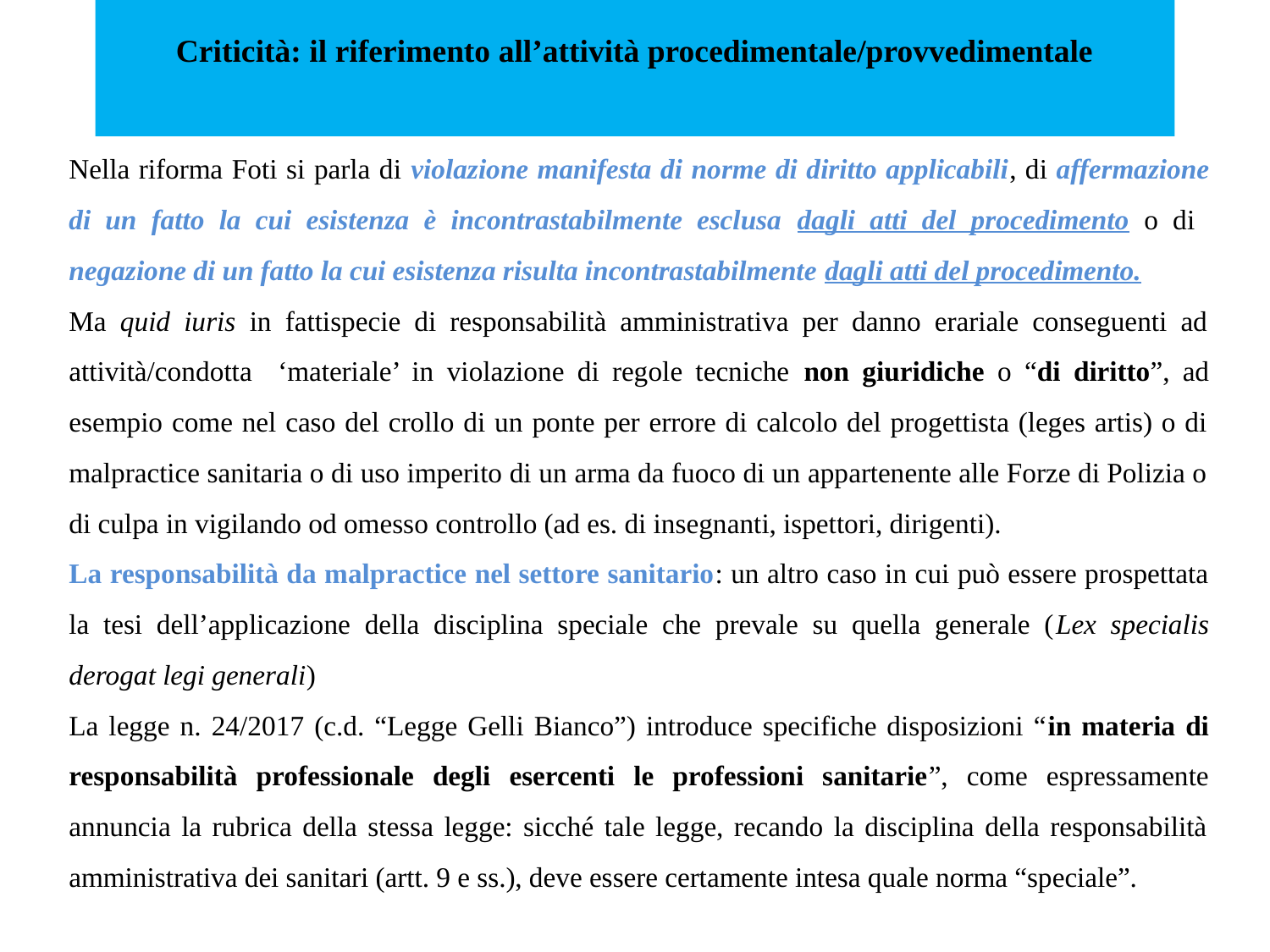

# Criticità: il riferimento all’attività procedimentale/provvedimentale
Nella riforma Foti si parla di violazione manifesta di norme di diritto applicabili, di affermazione di un fatto la cui esistenza è incontrastabilmente esclusa dagli atti del procedimento o di  negazione di un fatto la cui esistenza risulta incontrastabilmente dagli atti del procedimento.
Ma quid iuris in fattispecie di responsabilità amministrativa per danno erariale conseguenti ad attività/condotta  ‘materiale’ in violazione di regole tecniche non giuridiche o “di diritto”, ad esempio come nel caso del crollo di un ponte per errore di calcolo del progettista (leges artis) o di malpractice sanitaria o di uso imperito di un arma da fuoco di un appartenente alle Forze di Polizia o di culpa in vigilando od omesso controllo (ad es. di insegnanti, ispettori, dirigenti).
La responsabilità da malpractice nel settore sanitario: un altro caso in cui può essere prospettata la tesi dell’applicazione della disciplina speciale che prevale su quella generale (Lex specialis derogat legi generali)
La legge n. 24/2017 (c.d. “Legge Gelli Bianco”) introduce specifiche disposizioni “in materia di responsabilità professionale degli esercenti le professioni sanitarie”, come espressamente annuncia la rubrica della stessa legge: sicché tale legge, recando la disciplina della responsabilità amministrativa dei sanitari (artt. 9 e ss.), deve essere certamente intesa quale norma “speciale”.